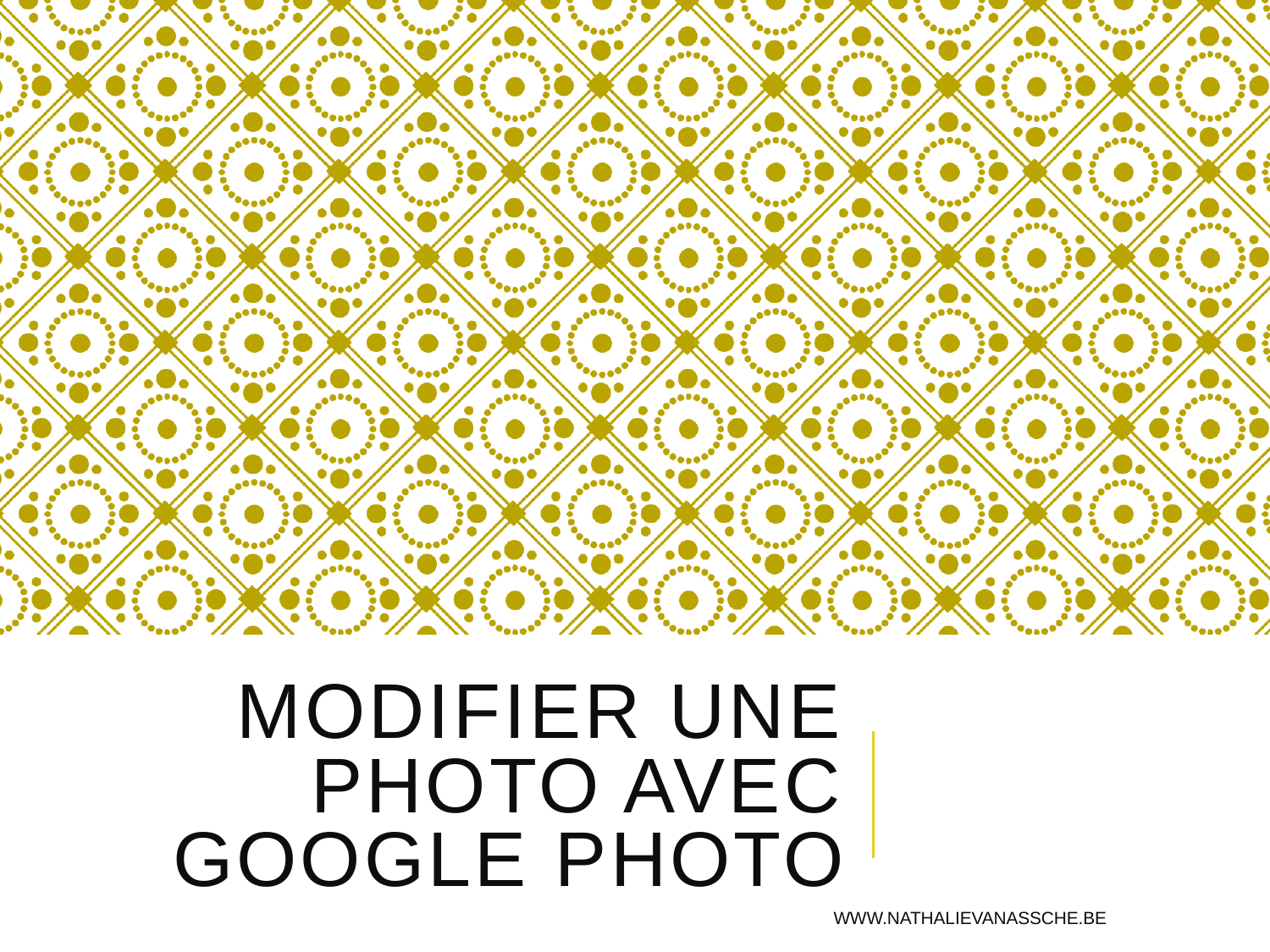

# Modifier une photo avec Google Photo

www.nathalievanassche.be